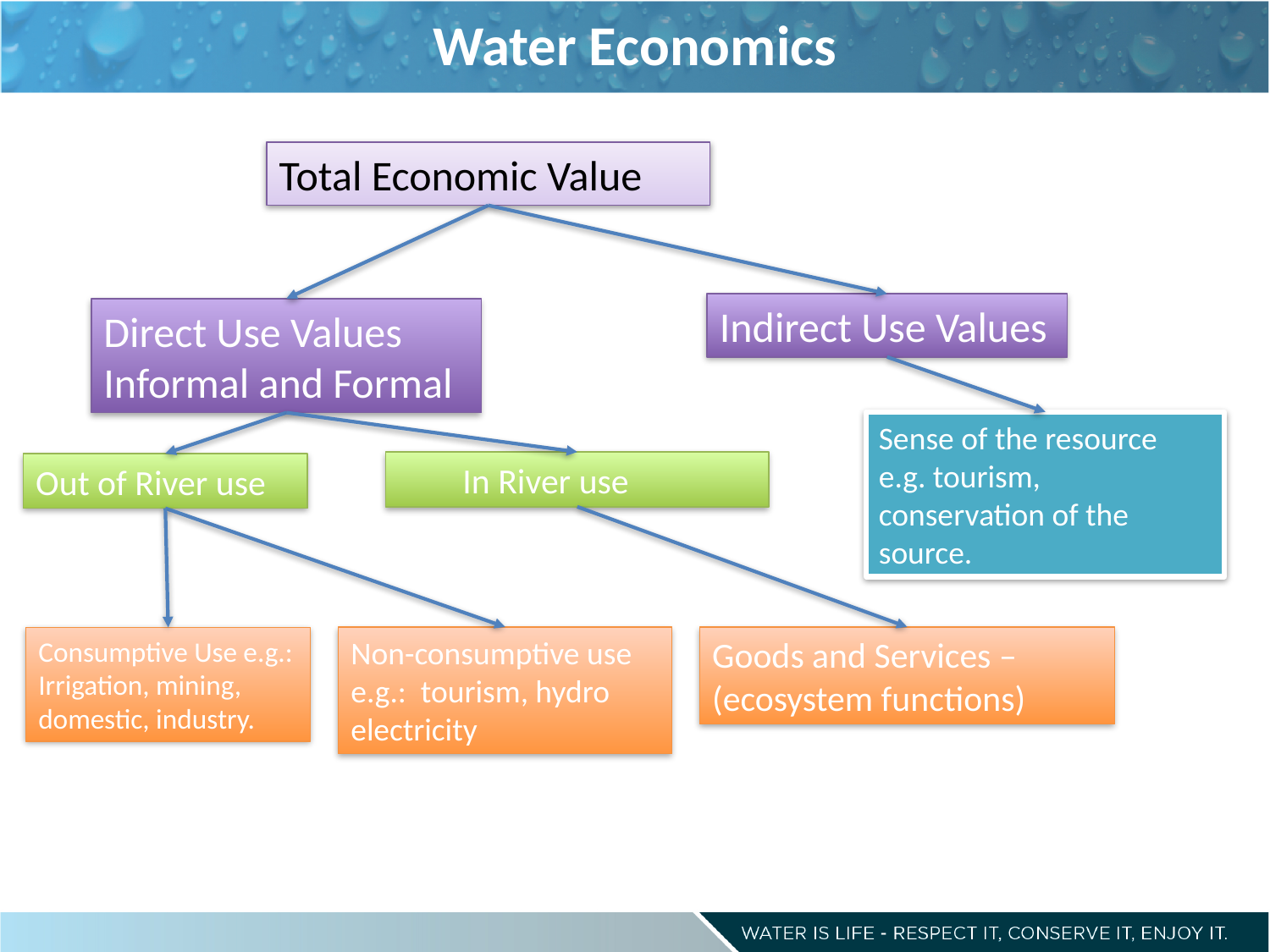

# Water Economics
Total Economic Value
Indirect Use Values
Direct Use Values
Informal and Formal
Sense of the resource
e.g. tourism, conservation of the source.

        In River use
Out of River use
Non-consumptive use e.g.:  tourism, hydro electricity
Goods and Services – (ecosystem functions)
Consumptive Use e.g.: Irrigation, mining, domestic, industry.